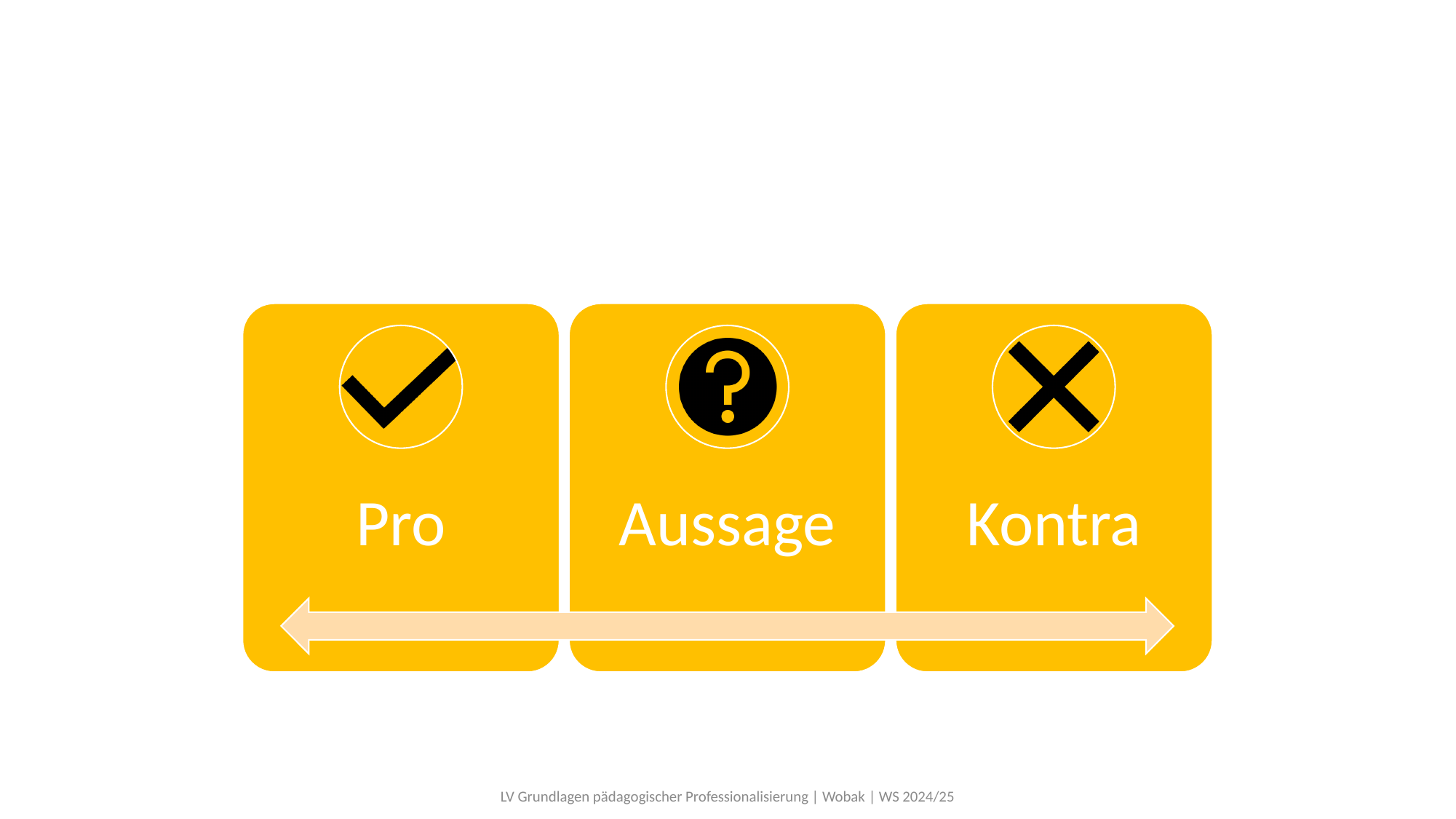

Pro
Aussage
Kontra
LV Grundlagen pädagogischer Professionalisierung | Wobak | WS 2024/25